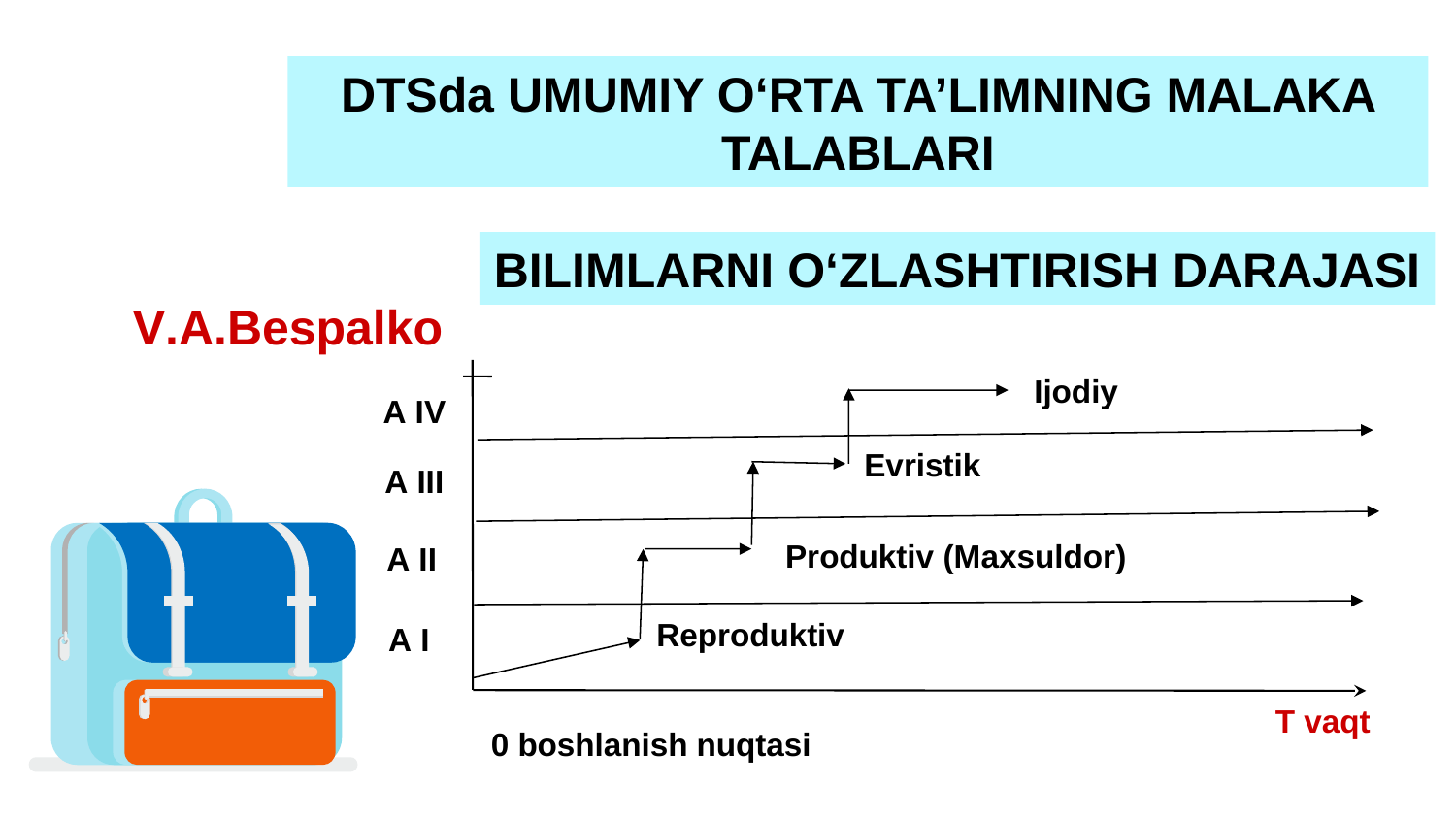

DTSda UMUMIY O‘RTA TA’LIMNING MALAKA TALABLARI
BILIMLARNI O‘ZLASHTIRISH DARAJASI
V.А.Bespalko

Ijodiy

А IV

Evristik

А III

Produktiv (Махsuldor)
А II

     Reproduktiv

А I

T vaqt
0 boshlanish nuqtasi